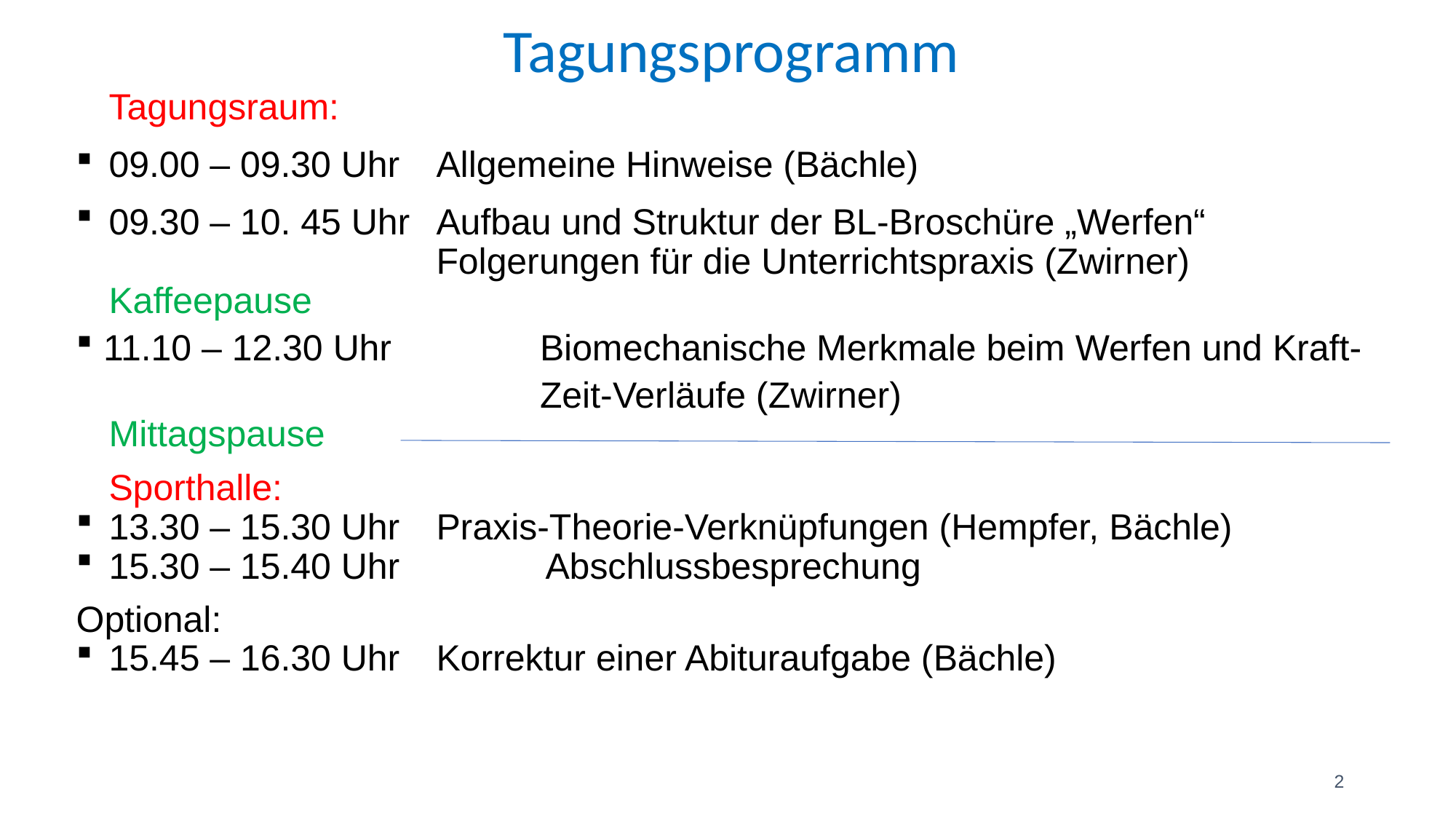

# Tagungsprogramm
Tagungsraum:
09.00 – 09.30 Uhr 	Allgemeine Hinweise (Bächle)
09.30 – 10. 45 Uhr 	Aufbau und Struktur der BL-Broschüre „Werfen“ 				Folgerungen für die Unterrichtspraxis (Zwirner)
Kaffeepause
11.10 – 12.30 Uhr 		Biomechanische Merkmale beim Werfen und Kraft-				Zeit-Verläufe (Zwirner)
Mittagspause

Sporthalle:
13.30 – 15.30 Uhr 	Praxis-Theorie-Verknüpfungen (Hempfer, Bächle)
15.30 – 15.40 Uhr		Abschlussbesprechung
Optional:
15.45 – 16.30 Uhr 	Korrektur einer Abituraufgabe (Bächle)
2